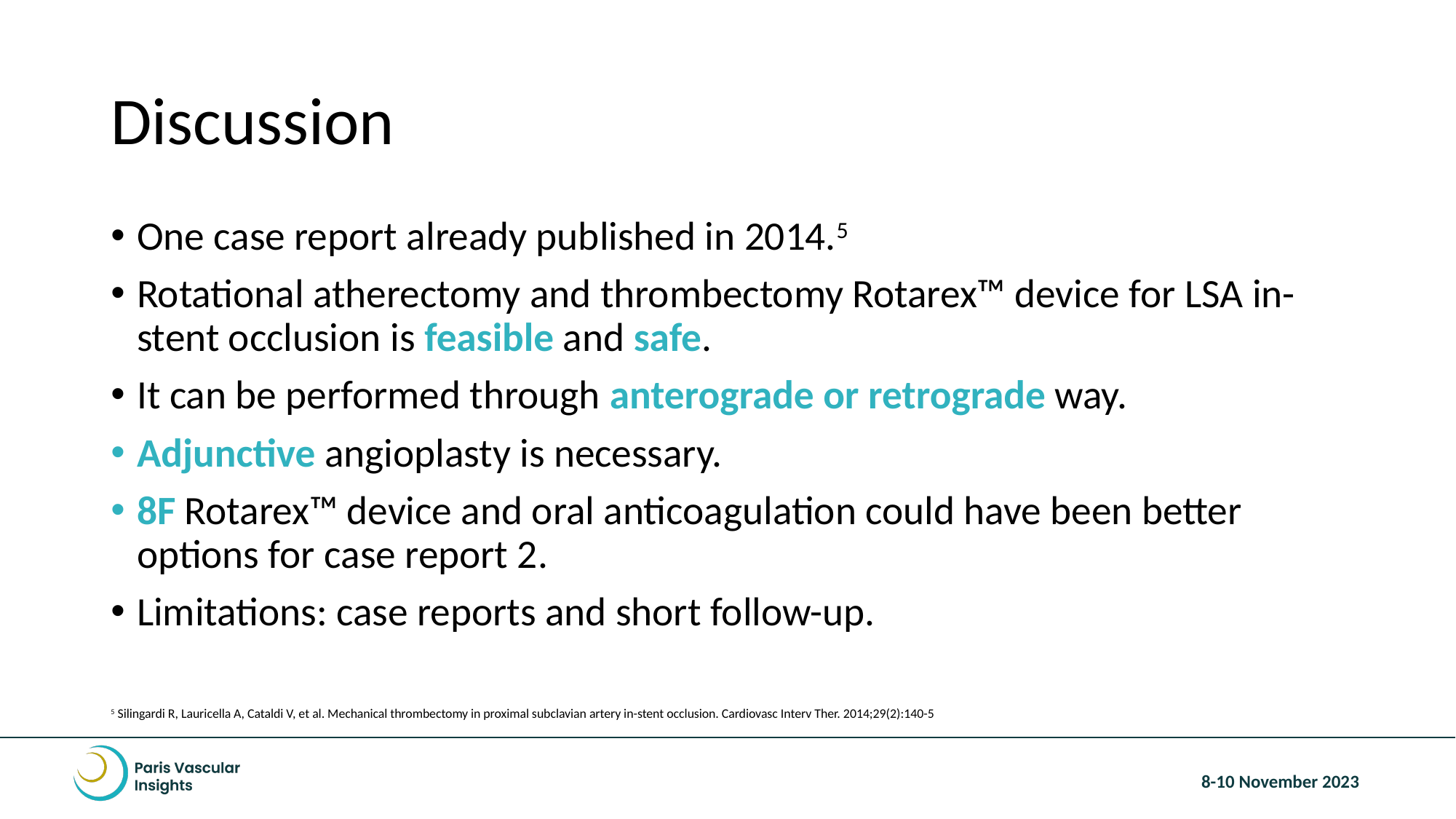

# Discussion
One case report already published in 2014.5
Rotational atherectomy and thrombectomy Rotarex™ device for LSA in-stent occlusion is feasible and safe.
It can be performed through anterograde or retrograde way.
Adjunctive angioplasty is necessary.
8F Rotarex™ device and oral anticoagulation could have been better options for case report 2.
Limitations: case reports and short follow-up.

5 Silingardi R, Lauricella A, Cataldi V, et al. Mechanical thrombectomy in proximal subclavian artery in-stent occlusion. Cardiovasc Interv Ther. 2014;29(2):140-5